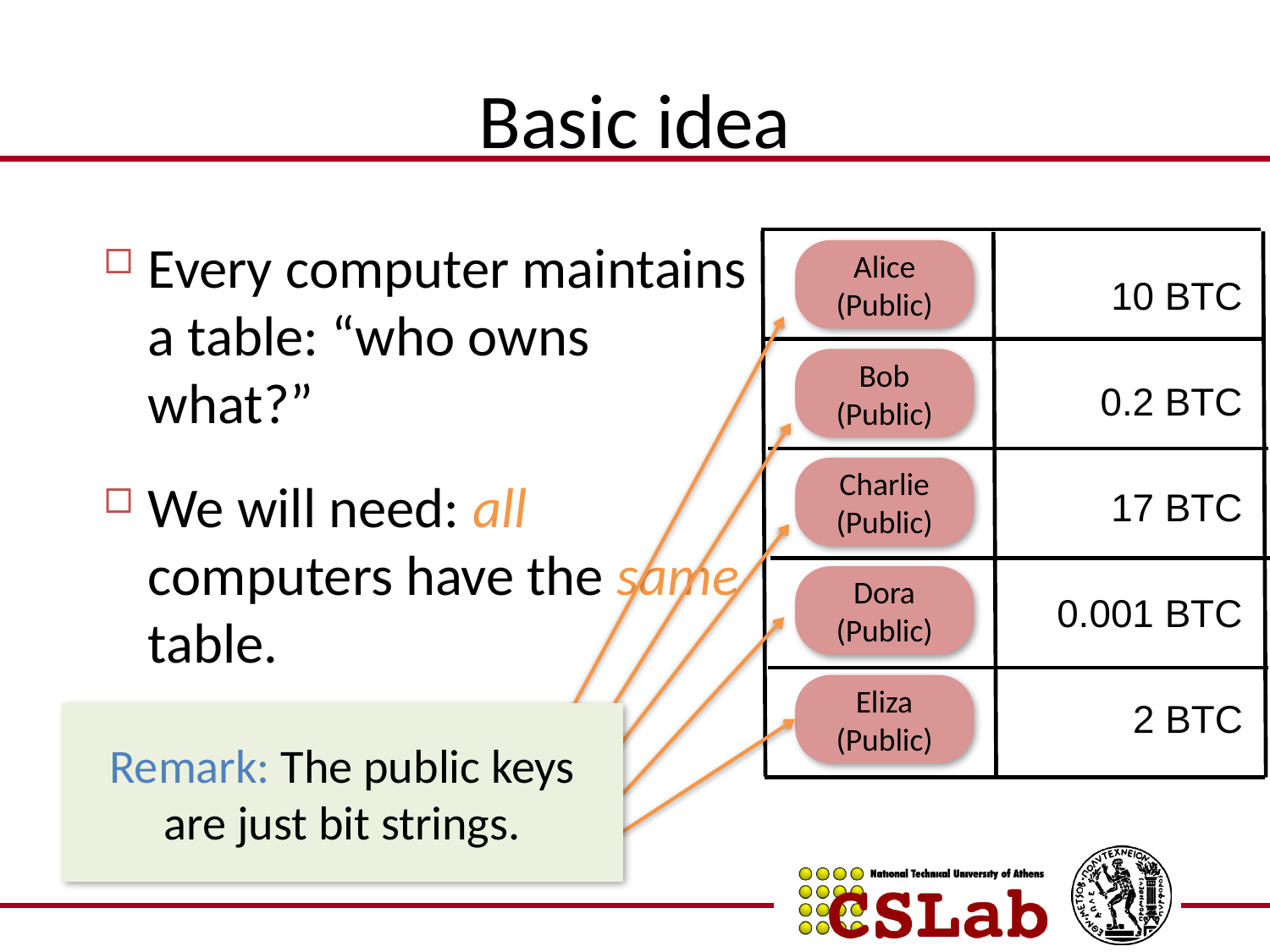

# Basic idea
Every computer maintains a table: “who owns what?”
Alice (Public)
10 BTC
Bob
(Public)
0.2 BTC
Charlie
(Public)
We will need: all computers have the same table.
17 BTC
Dora
(Public)
0.001 BTC
Eliza
(Public)
2 BTC
Remark: The public keys are just bit strings.